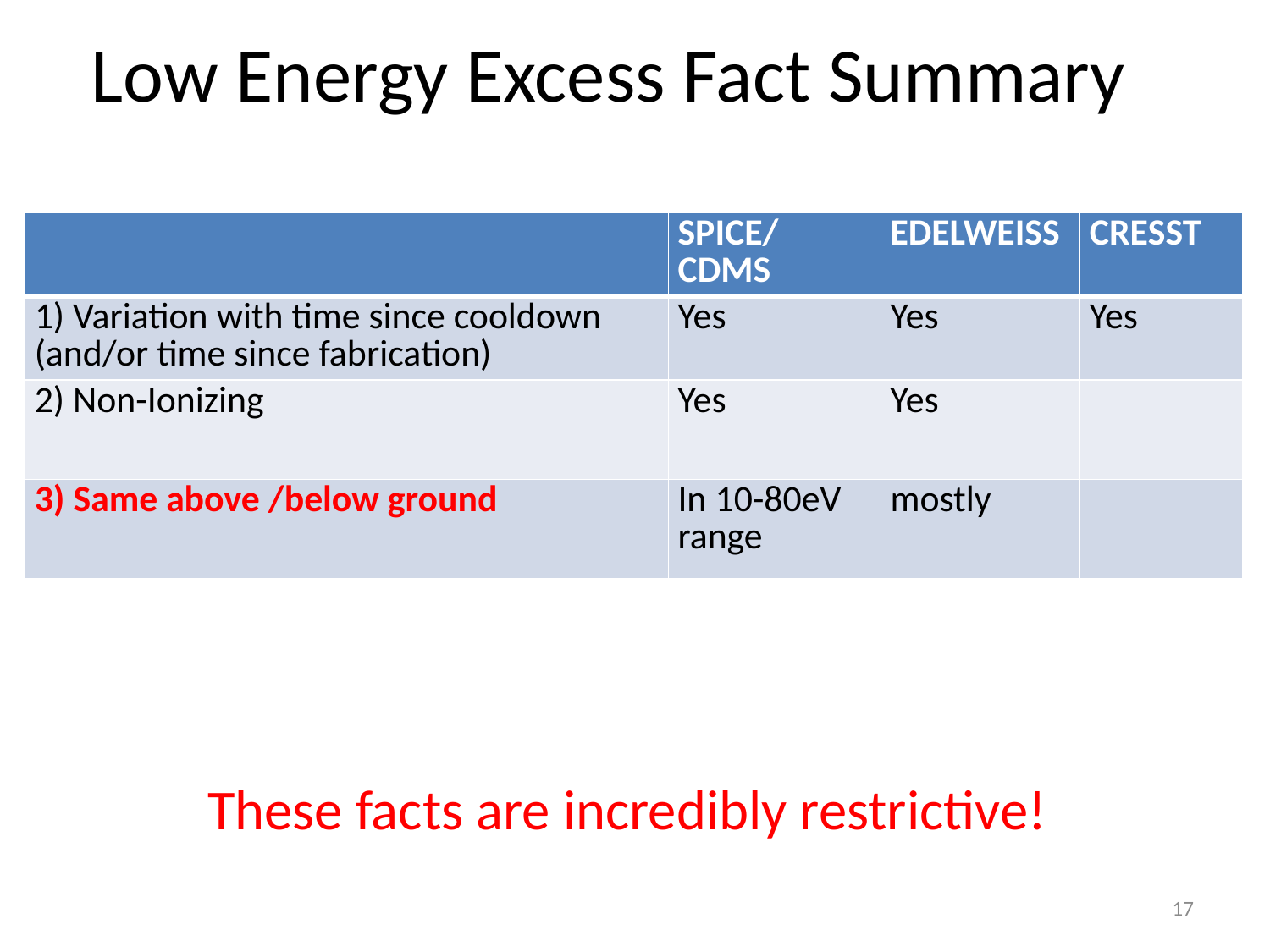

# Low Energy Excess Fact Summary
|  | SPICE/CDMS | EDELWEISS | CRESST |
| --- | --- | --- | --- |
| 1) Variation with time since cooldown (and/or time since fabrication) | Yes | Yes | Yes |
| 2) Non-Ionizing | Yes | Yes |  |
| 3) Same above /below ground | In 10-80eV range | mostly |  |
These facts are incredibly restrictive!
17